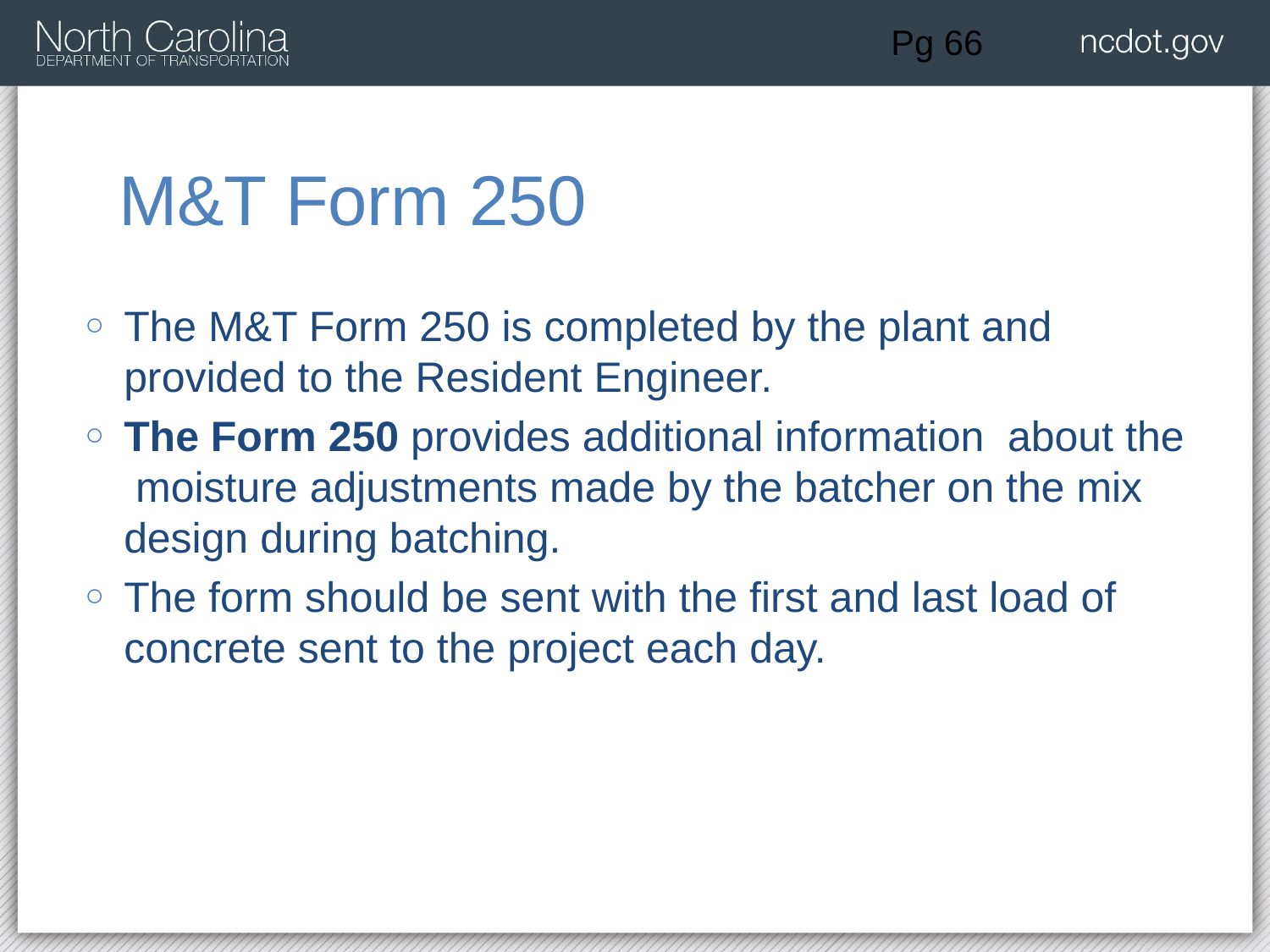

Pg 66
# M&T Form 250
The M&T Form 250 is completed by the plant and provided to the Resident Engineer.
The Form 250 provides additional information  about the  moisture adjustments made by the batcher on the mix design during batching.
The form should be sent with the first and last load of concrete sent to the project each day.